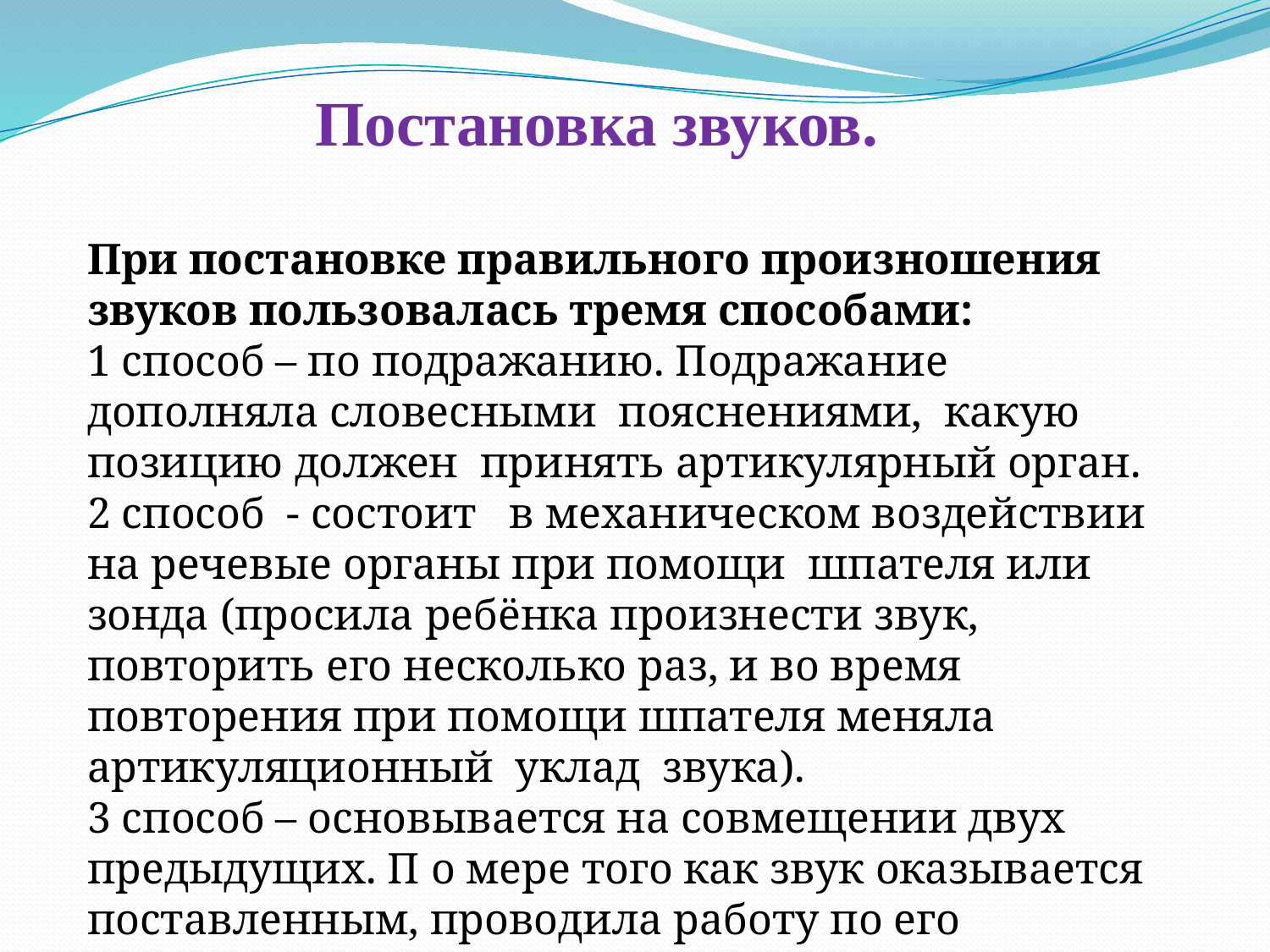

Постановка звуков.
При постановке правильного произношения звуков пользовалась тремя способами:
1 способ – по подражанию. Подражание  дополняла словесными  пояснениями,  какую позицию должен  принять артикулярный орган.
2 способ  - состоит   в механическом воздействии  на речевые органы при помощи  шпателя или зонда (просила ребёнка произнести звук, повторить его несколько раз, и во время повторения при помощи шпателя меняла артикуляционный  уклад  звука).
3 способ – основывается на совмещении двух предыдущих. П о мере того как звук оказывается поставленным, проводила работу по его автоматизации.